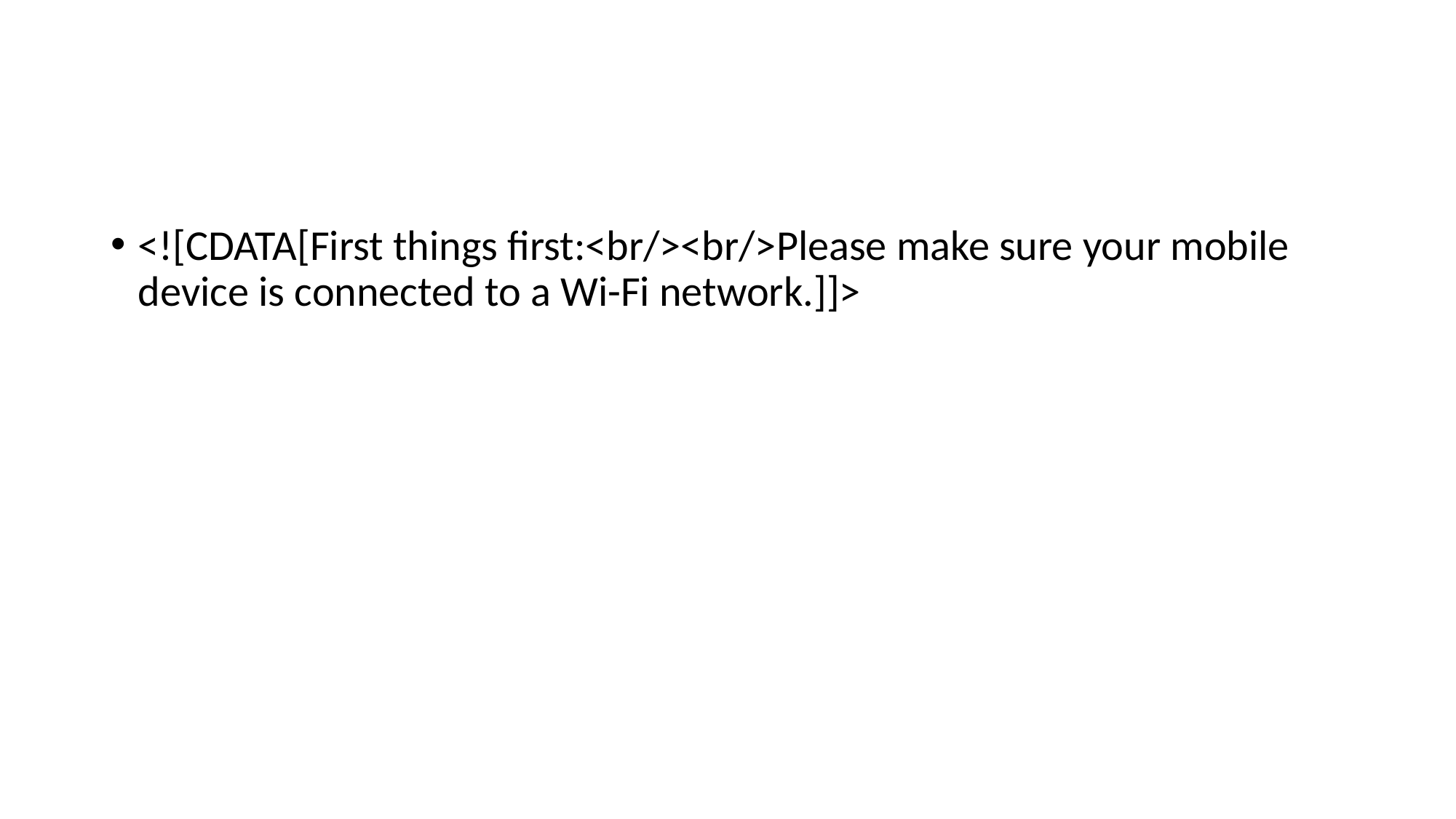

#
<![CDATA[First things first:<br/><br/>Please make sure your mobile device is connected to a Wi-Fi network.]]>